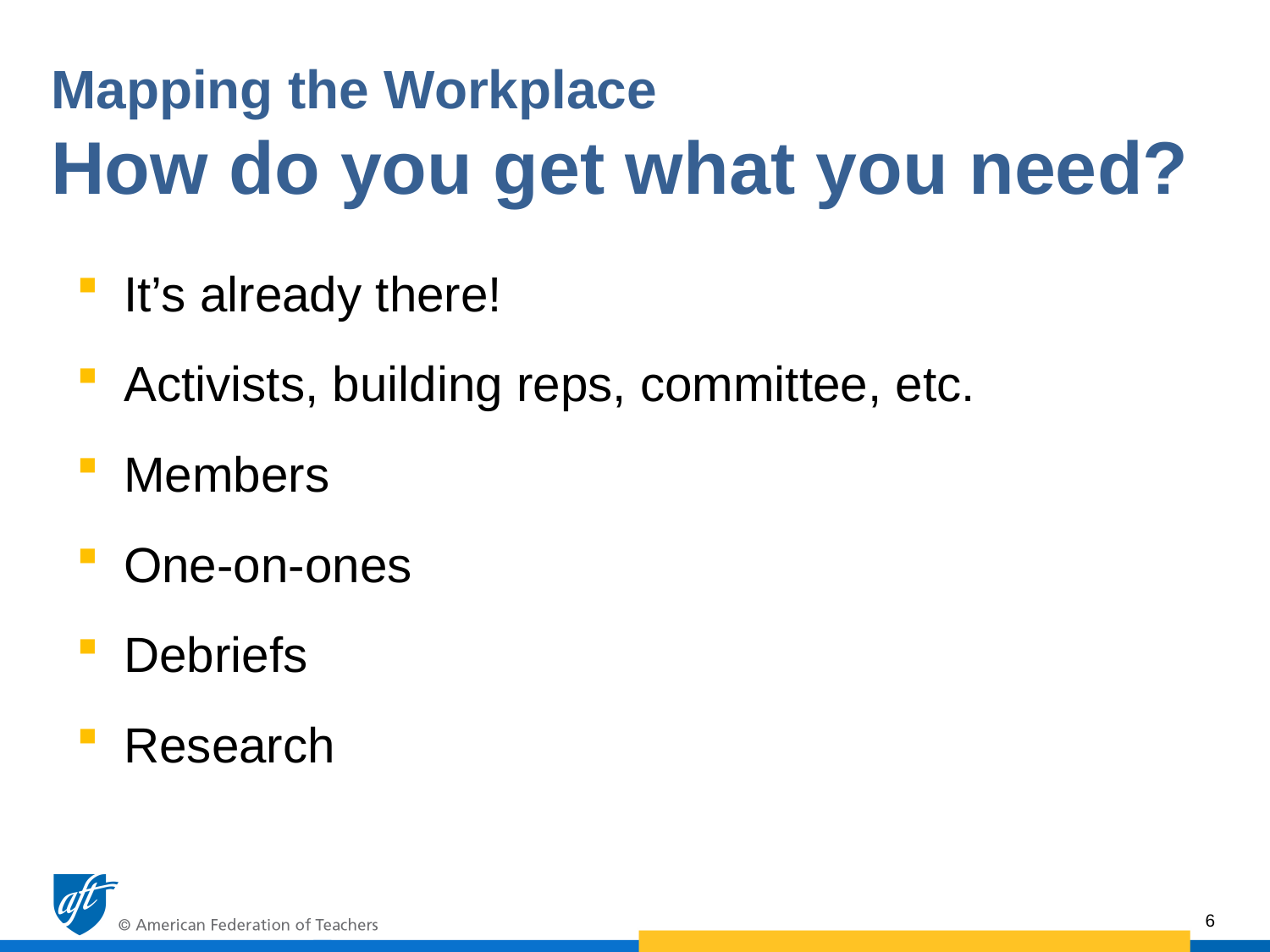

# Mapping the Workplace How do you get what you need?
It’s already there!
Activists, building reps, committee, etc.
Members
One-on-ones
Debriefs
Research

6